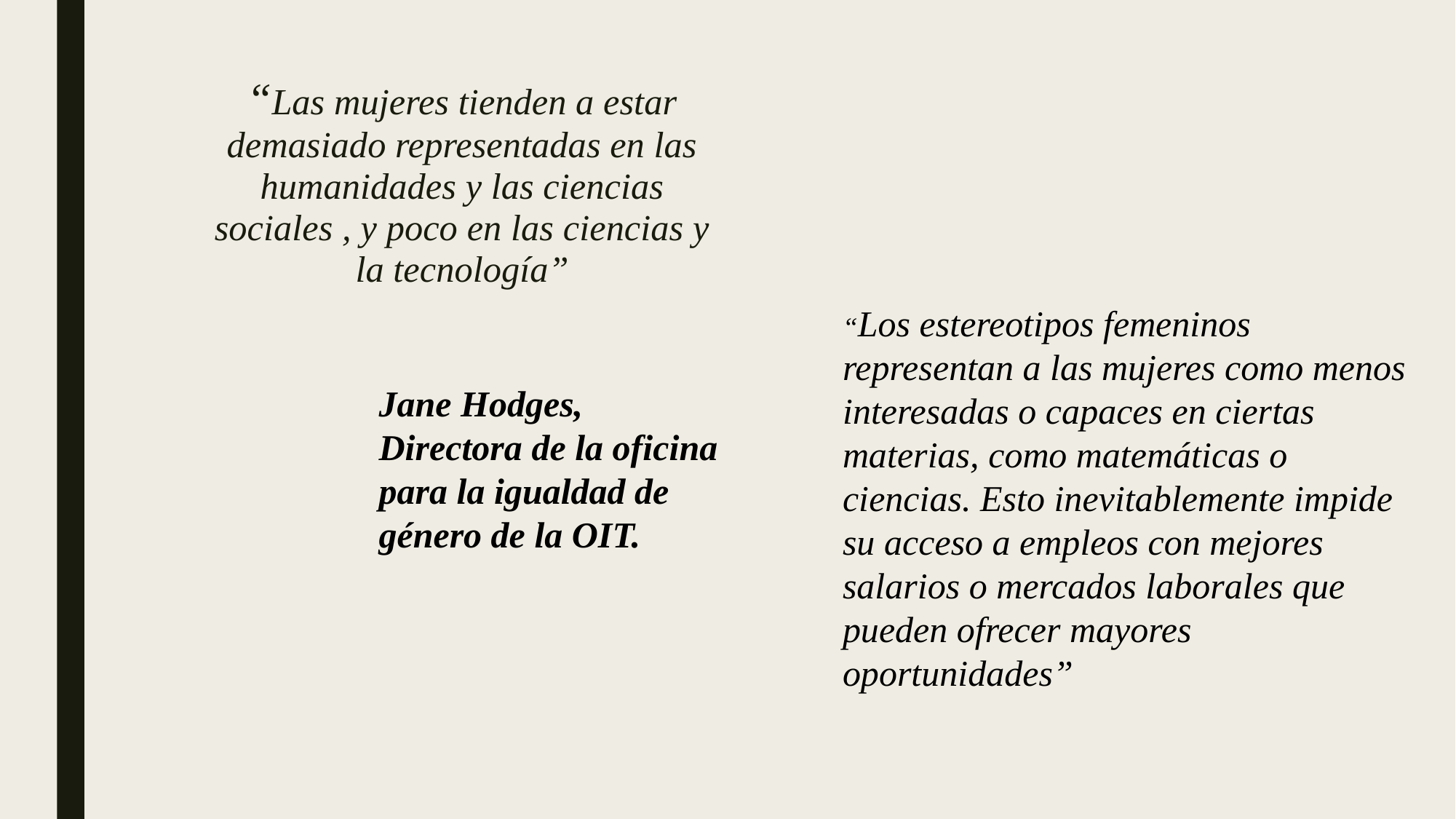

“Las mujeres tienden a estar demasiado representadas en las humanidades y las ciencias sociales , y poco en las ciencias y la tecnología”

“Los estereotipos femeninos representan a las mujeres como menos interesadas o capaces en ciertas materias, como matemáticas o ciencias. Esto inevitablemente impide su acceso a empleos con mejores salarios o mercados laborales que pueden ofrecer mayores oportunidades”

Jane Hodges, Directora de la oficina para la igualdad de género de la OIT.